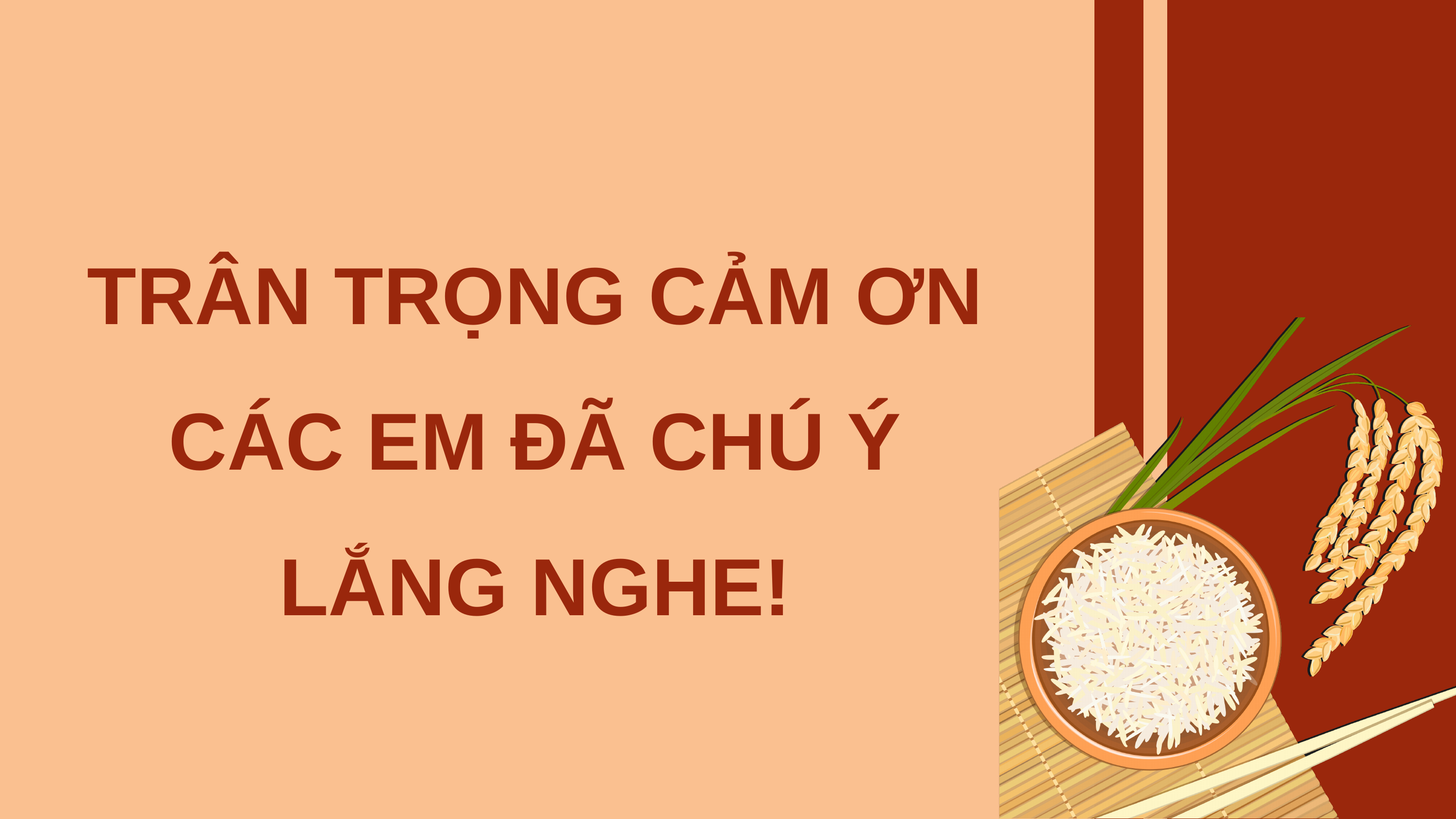

TRÂN TRỌNG CẢM ƠN CÁC EM ĐÃ CHÚ Ý LẮNG NGHE!